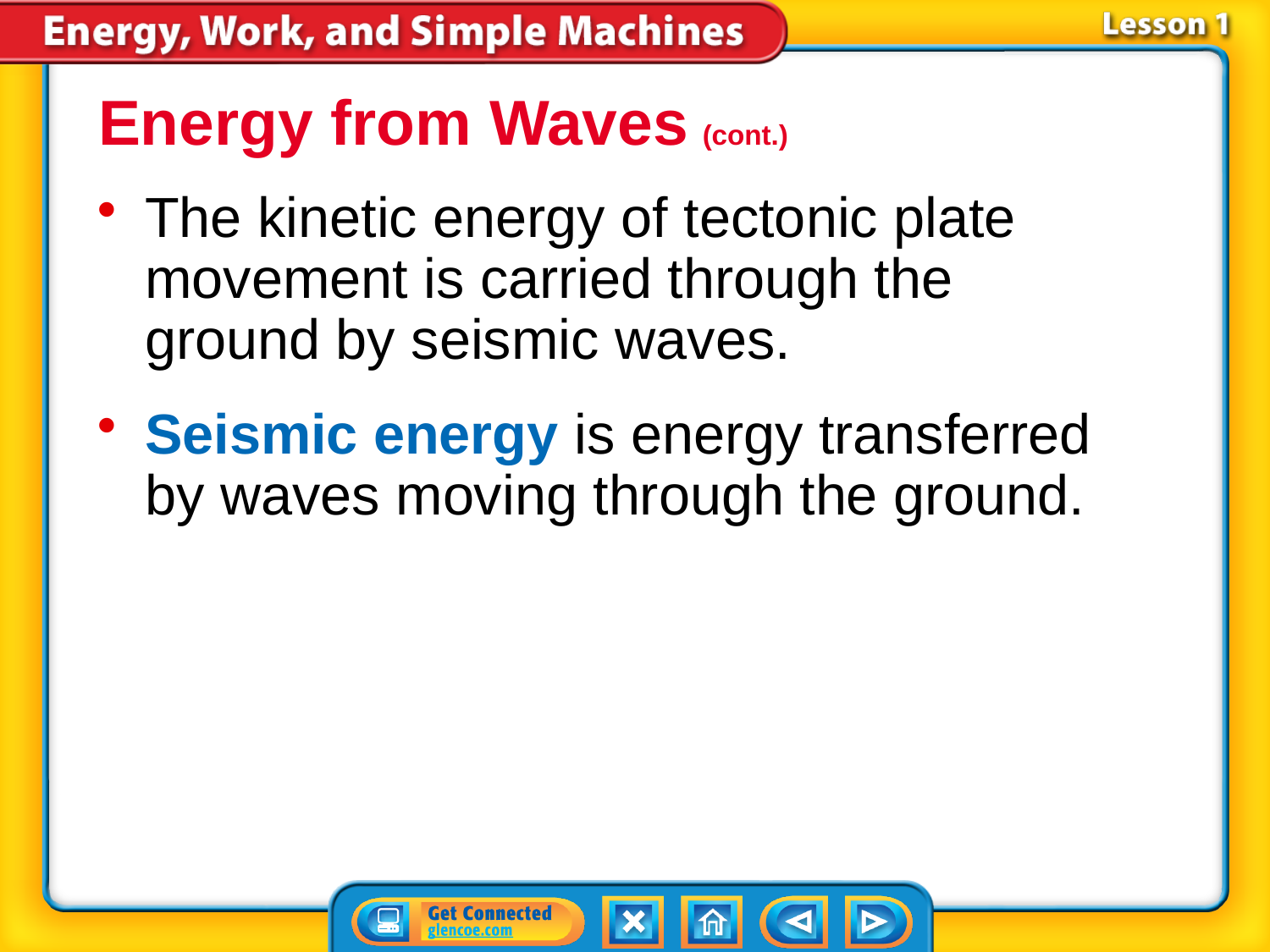

Energy from Waves (cont.)
The kinetic energy of tectonic plate movement is carried through the ground by seismic waves.
Seismic energy is energy transferred by waves moving through the ground.
# Lesson 1-5